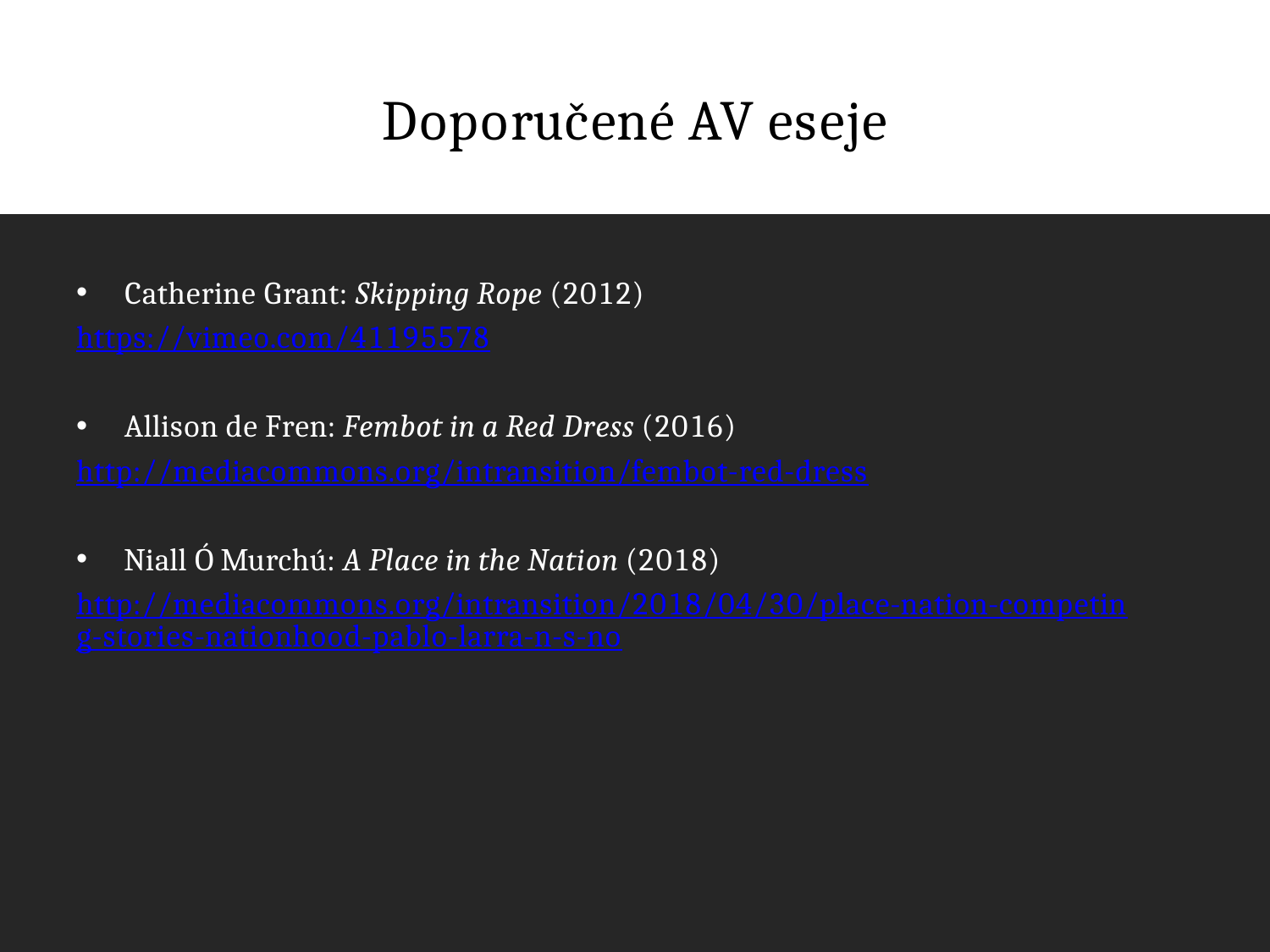

# Doporučené AV eseje

Catherine Grant: Skipping Rope (2012)
https://vimeo.com/41195578

Allison de Fren: Fembot in a Red Dress (2016)
http://mediacommons.org/intransition/fembot-red-dress

Niall Ó Murchú: A Place in the Nation (2018)
http://mediacommons.org/intransition/2018/04/30/place-nation-competing-stories-nationhood-pablo-larra-n-s-no